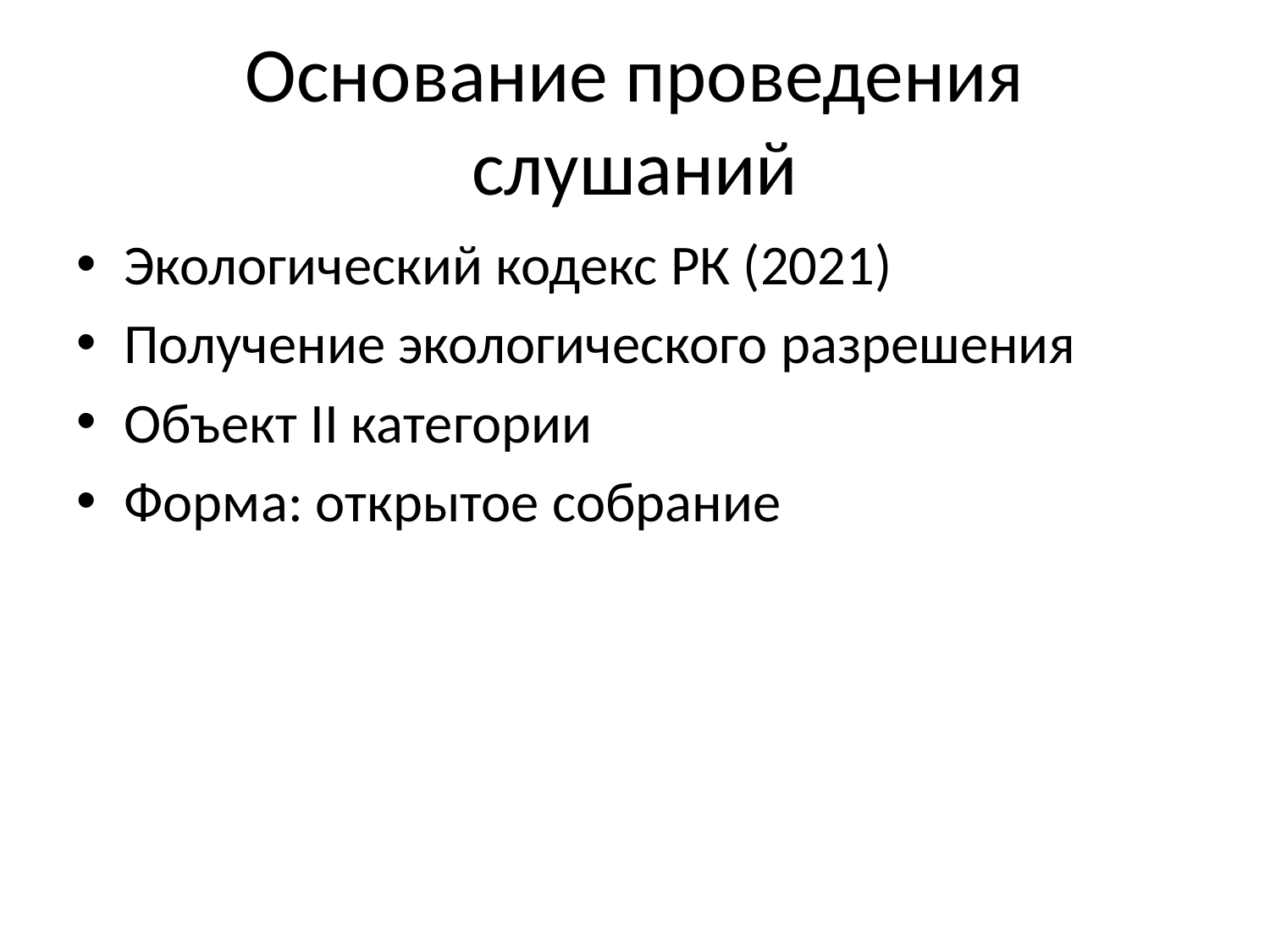

# Основание проведения слушаний
Экологический кодекс РК (2021)
Получение экологического разрешения
Объект II категории
Форма: открытое собрание